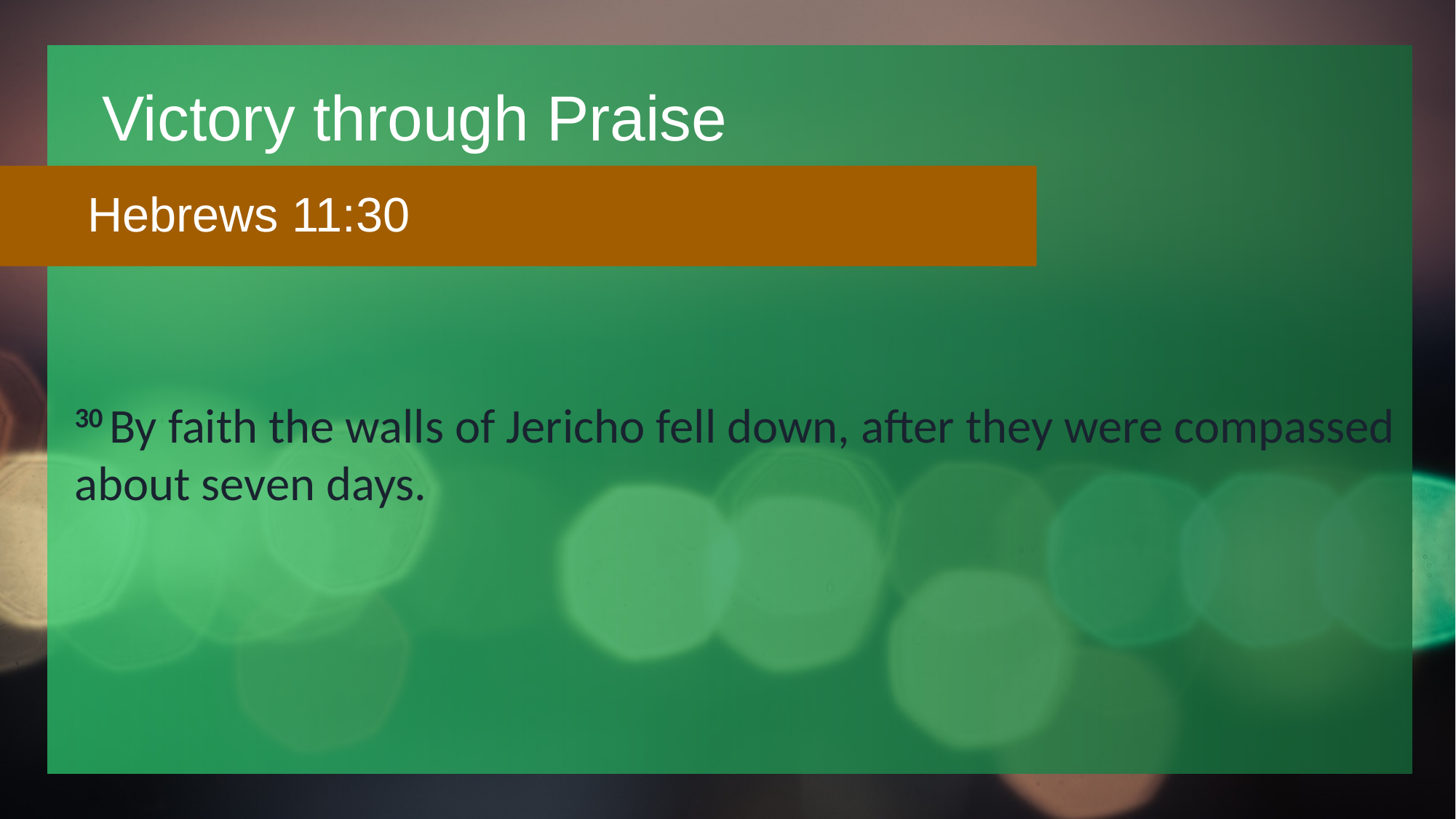

# Victory through Praise
Hebrews 11:30
30 By faith the walls of Jericho fell down, after they were compassed about seven days.